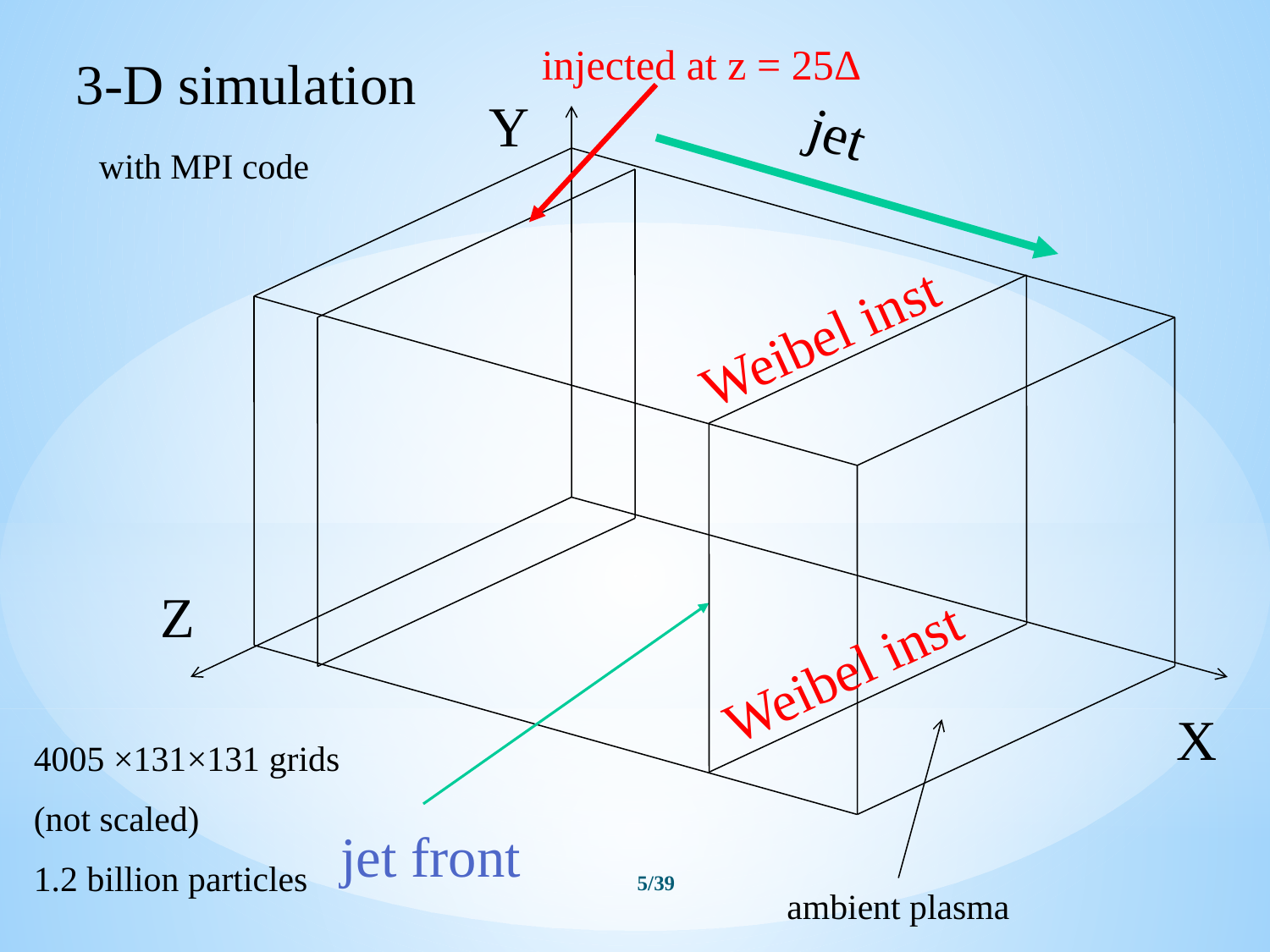

injected at z = 25Δ
3-D simulation
Y

jet
with MPI code

Weibel inst

Z

Weibel inst

X
4005 ×131×131 grids
(not scaled)
1.2 billion particles
jet front
5/39
ambient plasma